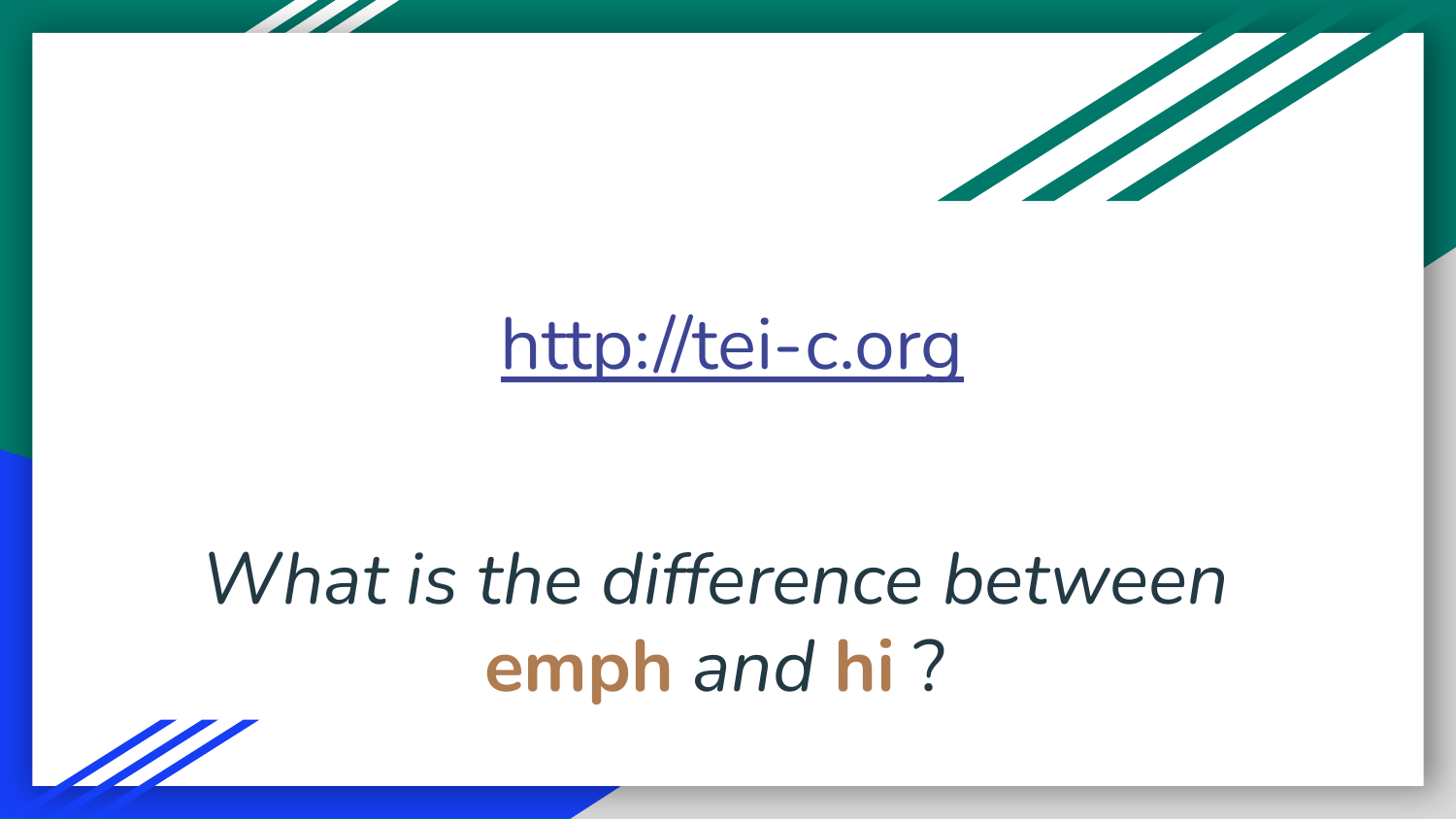

# http://tei-c.org

What is the difference between
emph and hi ?